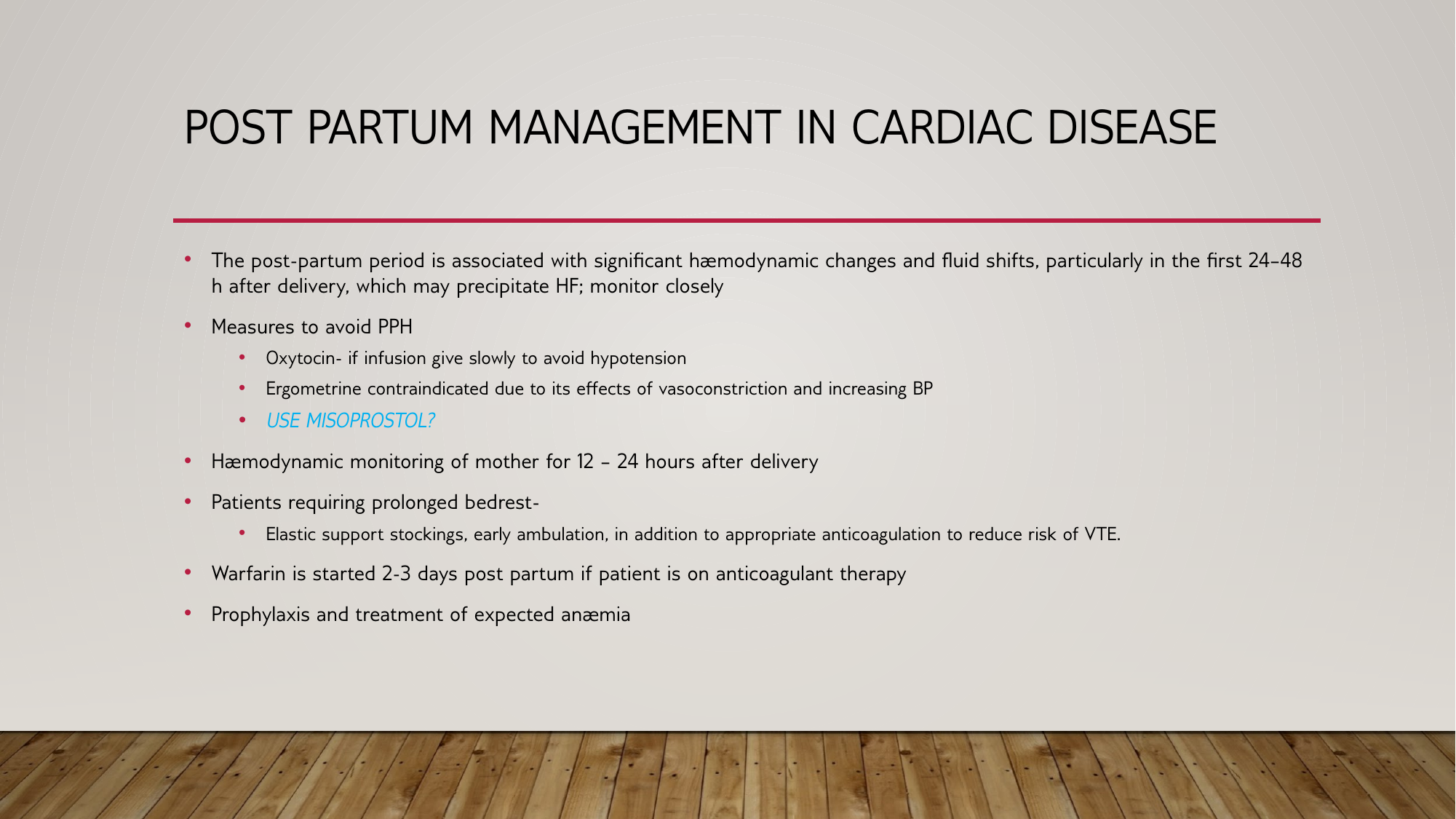

# POST PARTUM MANAGEMENT IN CARDIAC DISEASE
The post-partum period is associated with significant haemodynamic changes and fluid shifts, particularly in the first 24–48 h after delivery, which may precipitate HF; monitor closely
Measures to avoid PPH
Oxytocin- if infusion give slowly to avoid hypotension
Ergometrine contraindicated due to its effects of vasoconstriction and increasing BP
USE MISOPROSTOL?
Haemodynamic monitoring of mother for 12 – 24 hours after delivery
Patients requiring prolonged bedrest-
Elastic support stockings, early ambulation, in addition to appropriate anticoagulation to reduce risk of VTE.
Warfarin is started 2-3 days post partum if patient is on anticoagulant therapy
Prophylaxis and treatment of expected anaemia